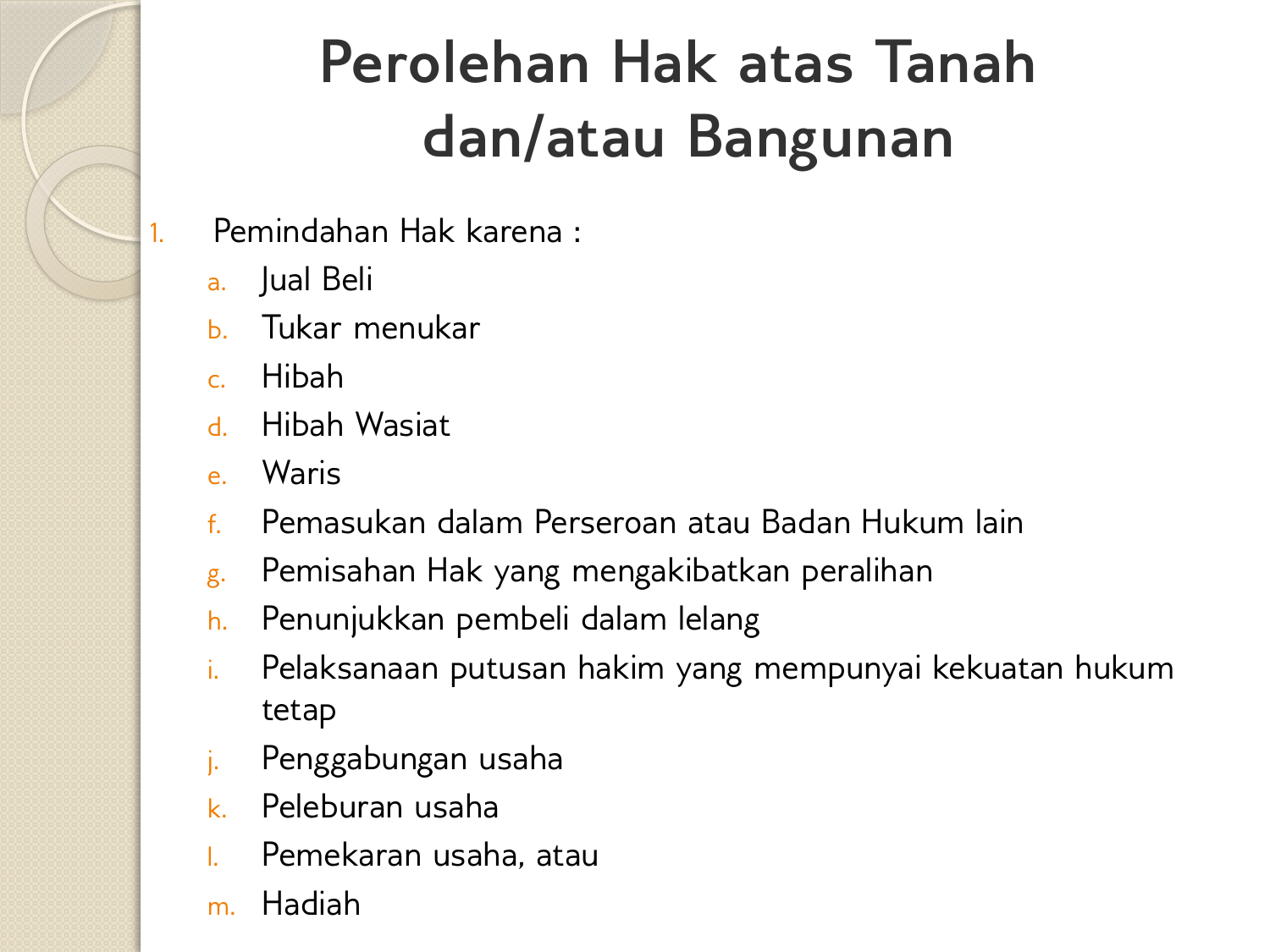

# Perolehan Hak atas Tanah dan/atau Bangunan
Pemindahan Hak karena :
Jual Beli
Tukar menukar
Hibah
Hibah Wasiat
Waris
Pemasukan dalam Perseroan atau Badan Hukum lain
Pemisahan Hak yang mengakibatkan peralihan
Penunjukkan pembeli dalam lelang
Pelaksanaan putusan hakim yang mempunyai kekuatan hukum tetap
Penggabungan usaha
Peleburan usaha
Pemekaran usaha, atau
Hadiah